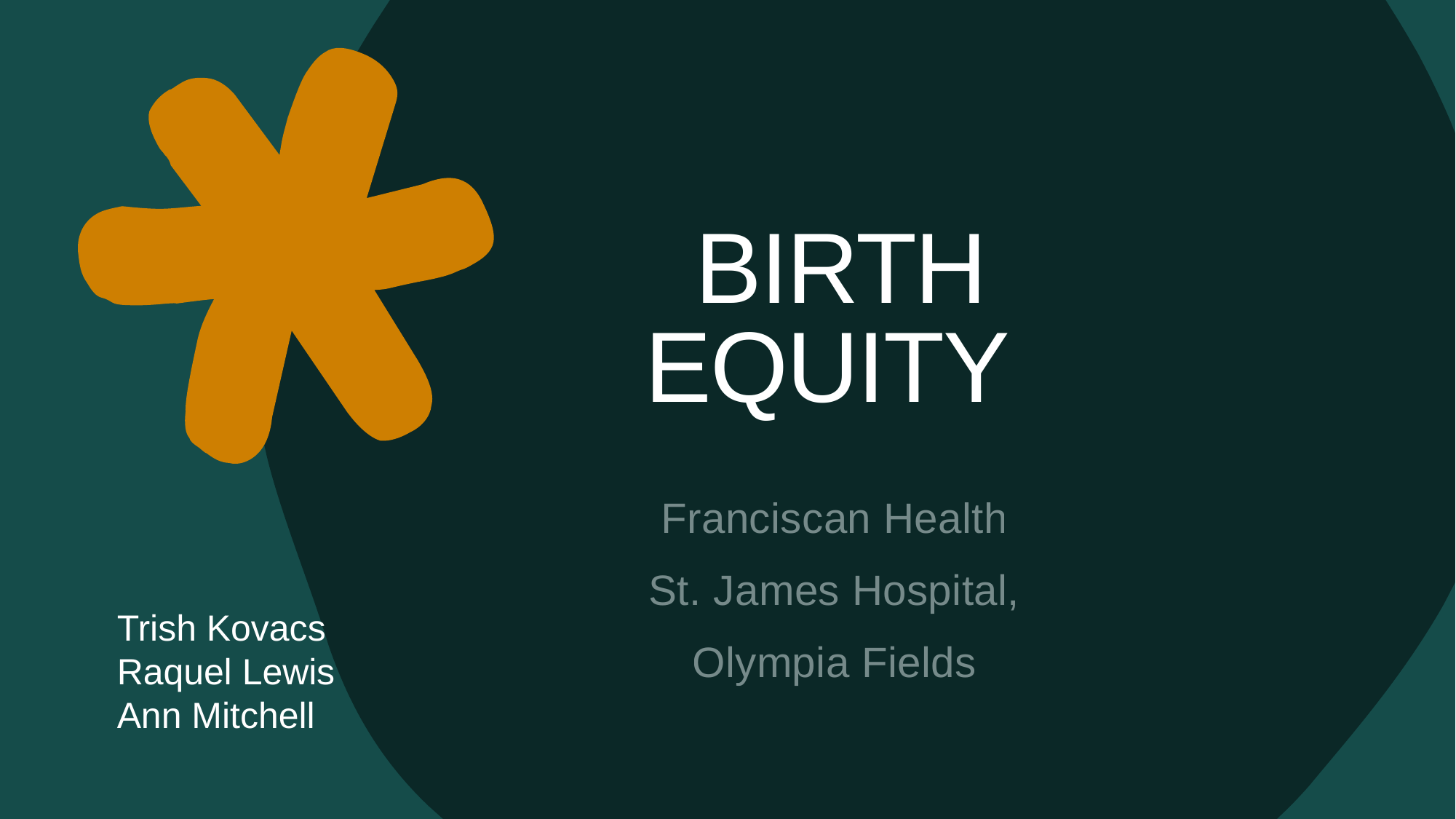

# Birth Equity
Franciscan Health
St. James Hospital,
Olympia Fields
Trish Kovacs
Raquel Lewis
Ann Mitchell